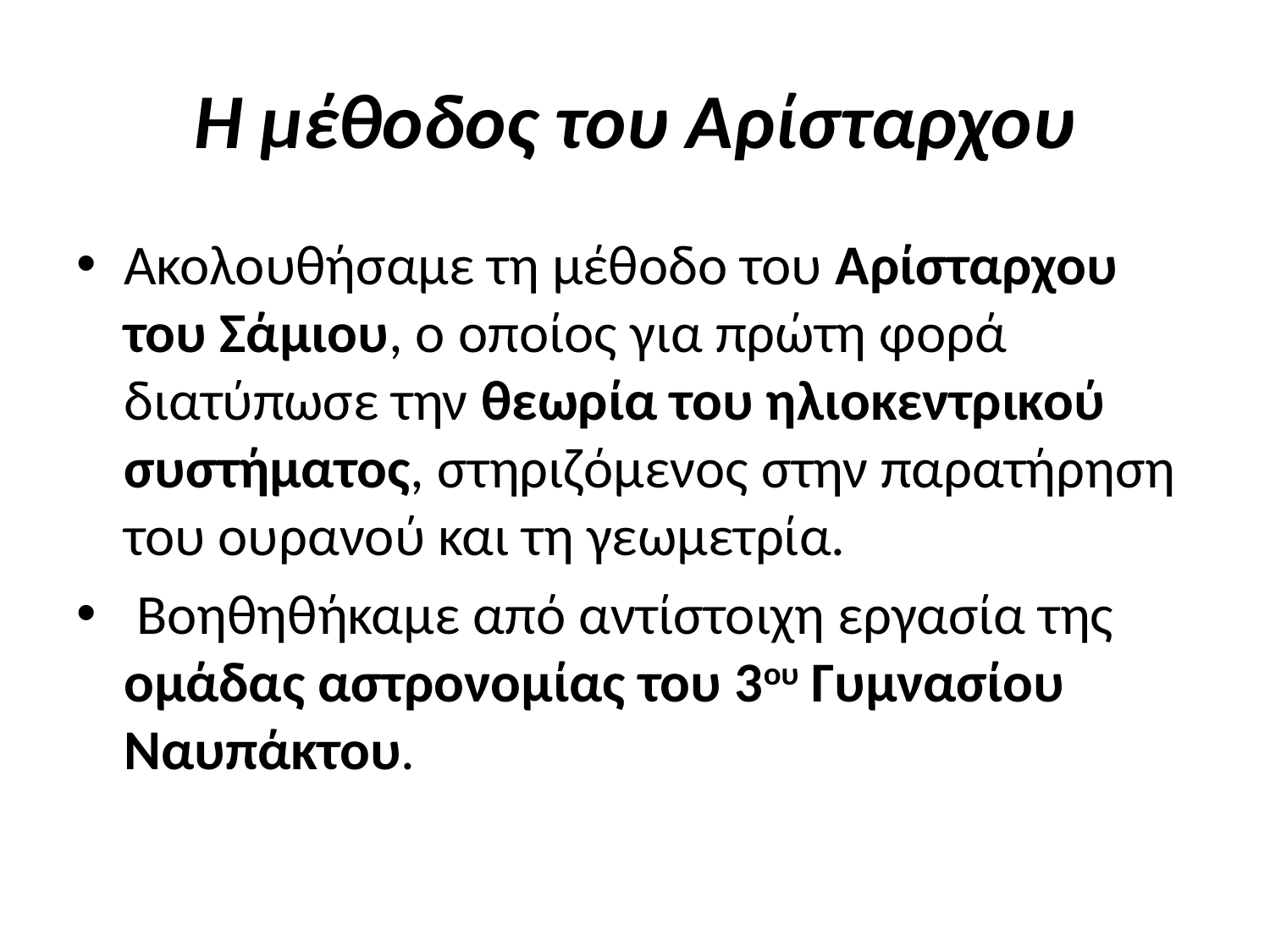

# Η μέθοδος του Αρίσταρχου
Ακολουθήσαμε τη μέθοδο του Αρίσταρχου του Σάμιου, ο οποίος για πρώτη φορά διατύπωσε την θεωρία του ηλιοκεντρικού συστήματος, στηριζόμενος στην παρατήρηση του ουρανού και τη γεωμετρία.
 Βοηθηθήκαμε από αντίστοιχη εργασία της ομάδας αστρονομίας του 3ου Γυμνασίου Ναυπάκτου.